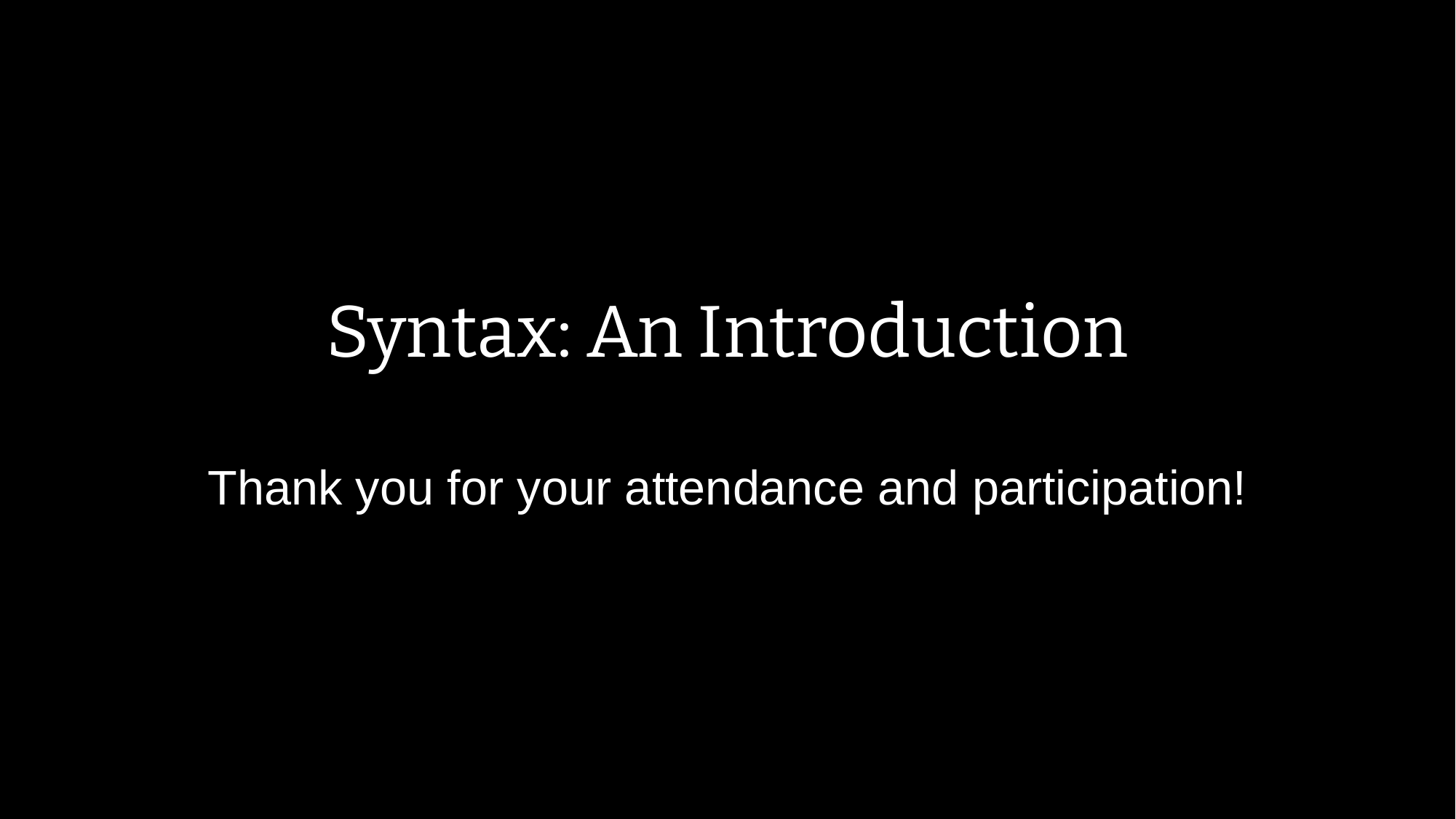

Syntax: An Introduction
Thank you for your attendance and participation!